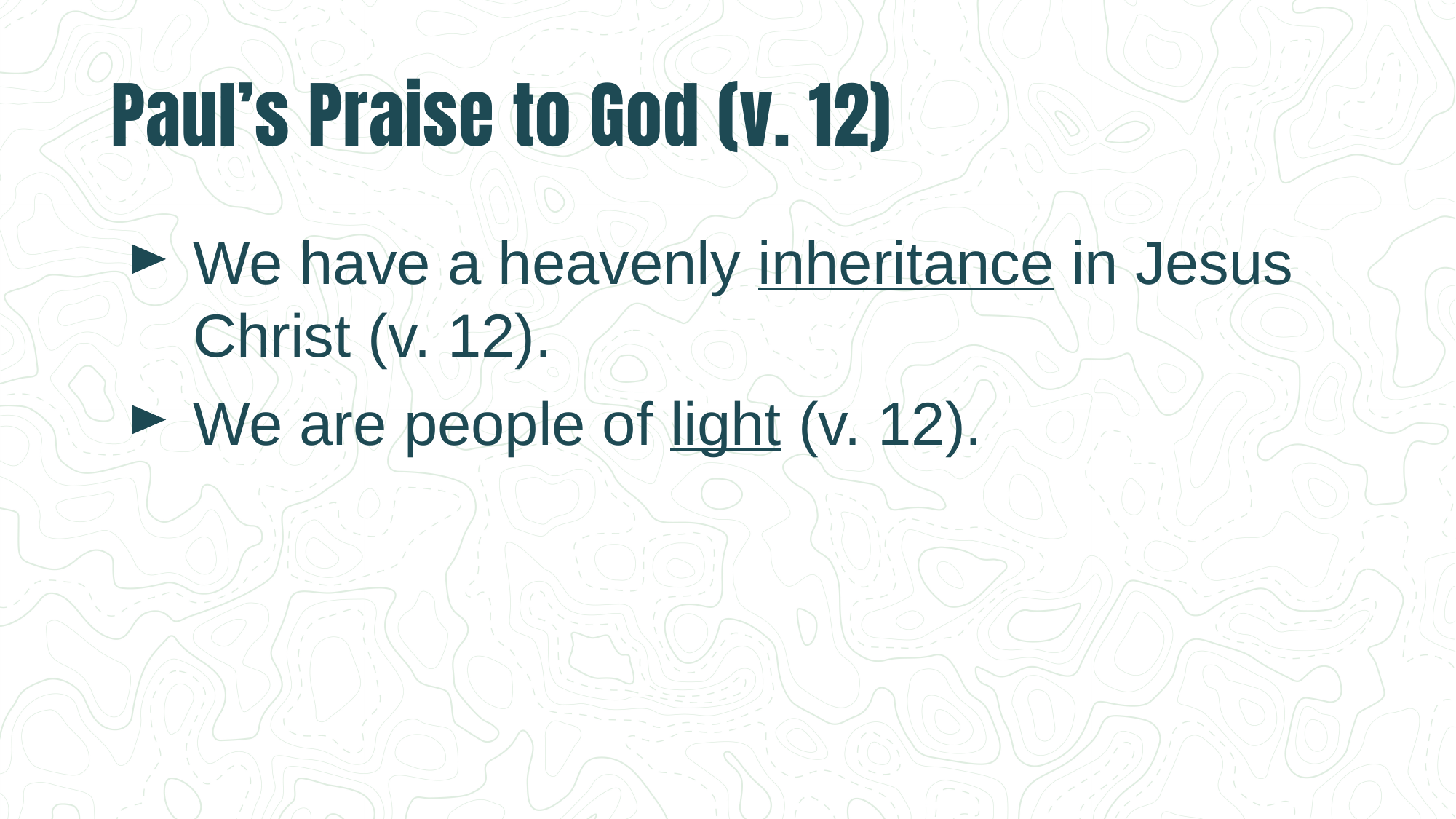

# Paul’s Praise to God (v. 12)
We have a heavenly inheritance in Jesus Christ (v. 12).
We are people of light (v. 12).